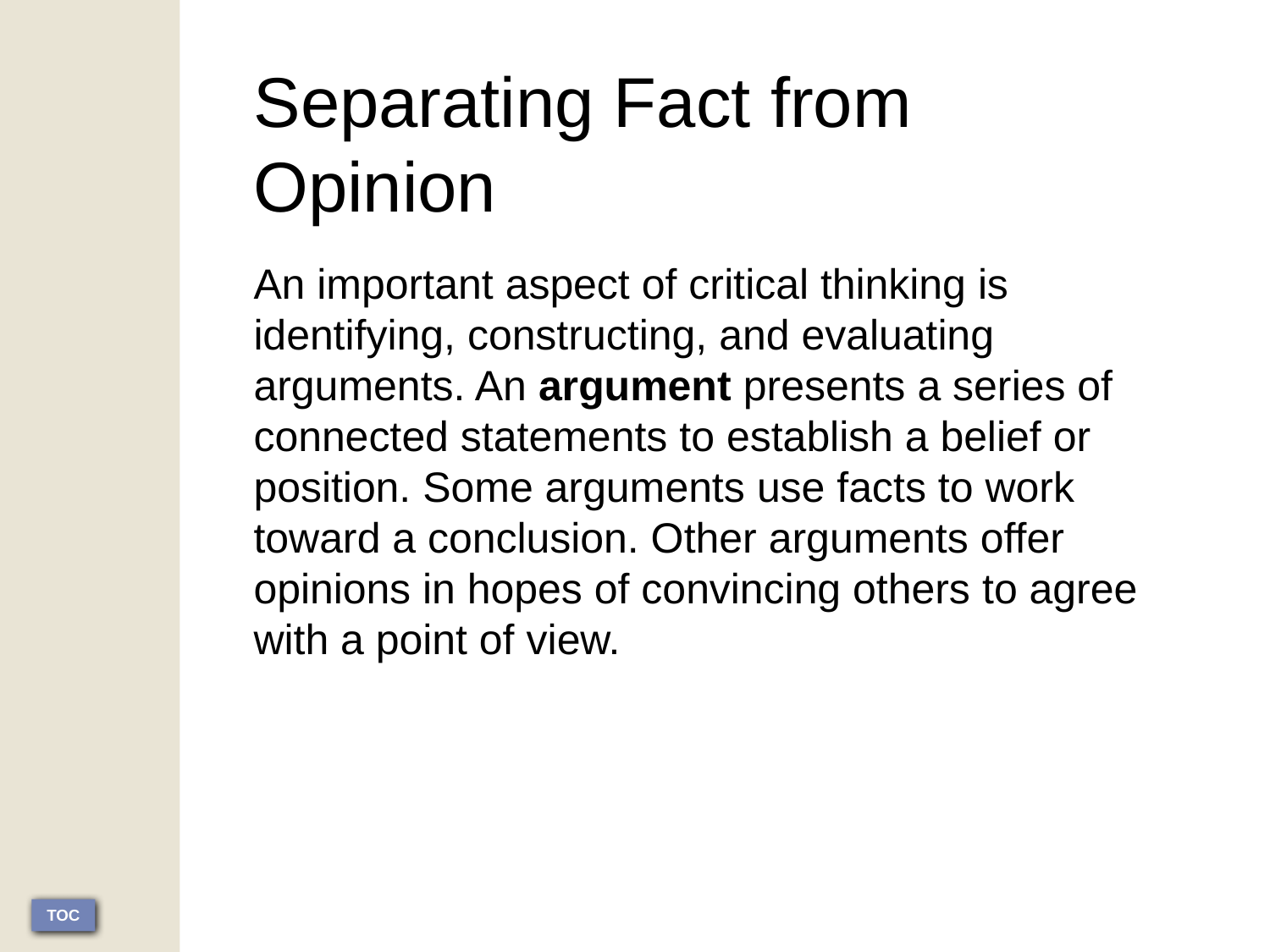

Separating Fact from Opinion
An important aspect of critical thinking is identifying, constructing, and evaluating arguments. An argument presents a series of connected statements to establish a belief or position. Some arguments use facts to work toward a conclusion. Other arguments offer opinions in hopes of convincing others to agree with a point of view.